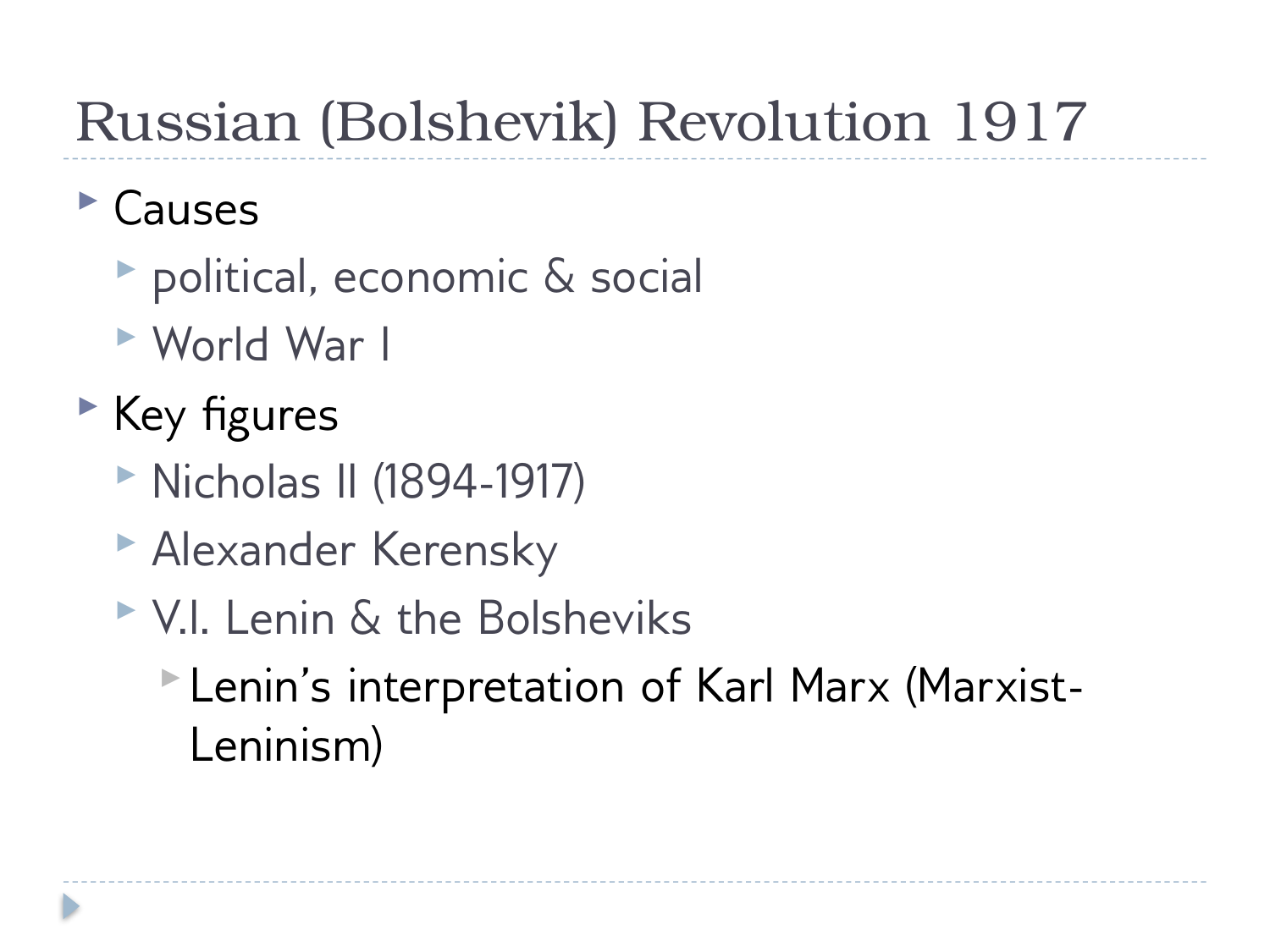

# Russian (Bolshevik) Revolution 1917
Causes
political, economic & social
World War I
Key figures
Nicholas II (1894-1917)
Alexander Kerensky
V.I. Lenin & the Bolsheviks
Lenin’s interpretation of Karl Marx (Marxist-Leninism)